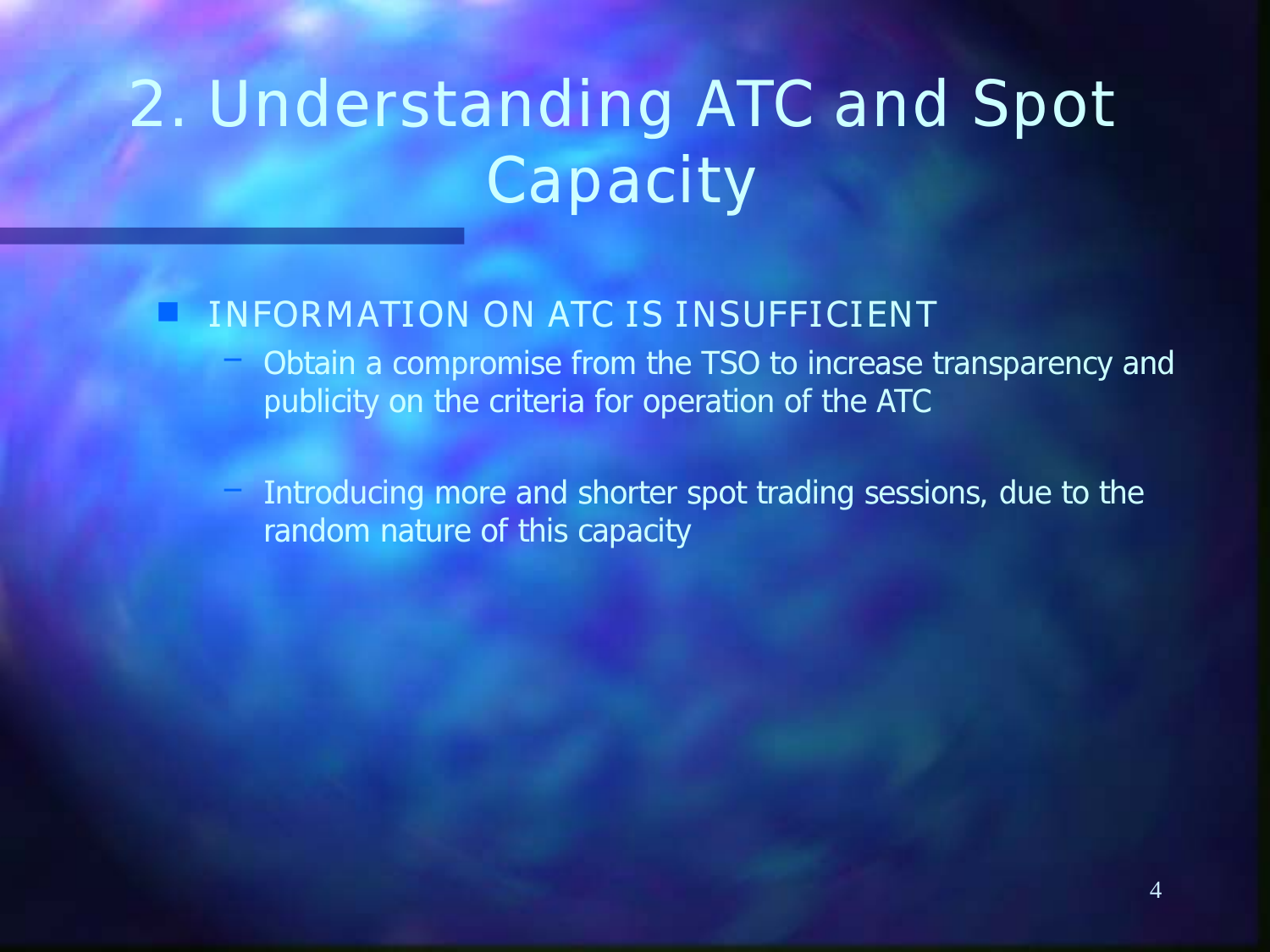

# 2. Understanding ATC and Spot Capacity
INFORMATION ON ATC IS INSUFFICIENT
Obtain a compromise from the TSO to increase transparency and publicity on the criteria for operation of the ATC

Introducing more and shorter spot trading sessions, due to the random nature of this capacity

4